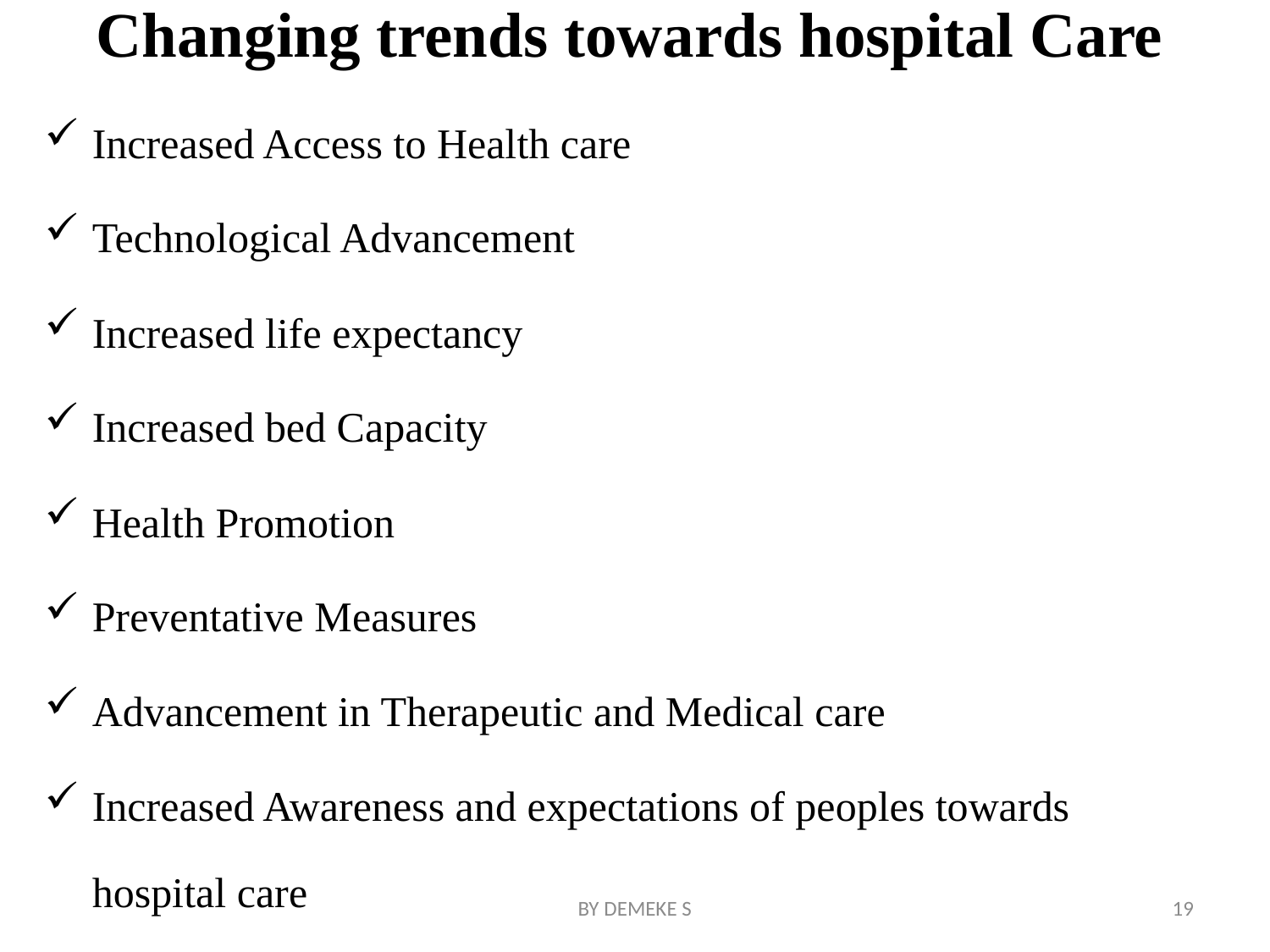

# Changing trends towards hospital Care
Increased Access to Health care
Technological Advancement
Increased life expectancy
Increased bed Capacity
Health Promotion
Preventative Measures
Advancement in Therapeutic and Medical care
Increased Awareness and expectations of peoples towards hospital care

BY DEMEKE S
19